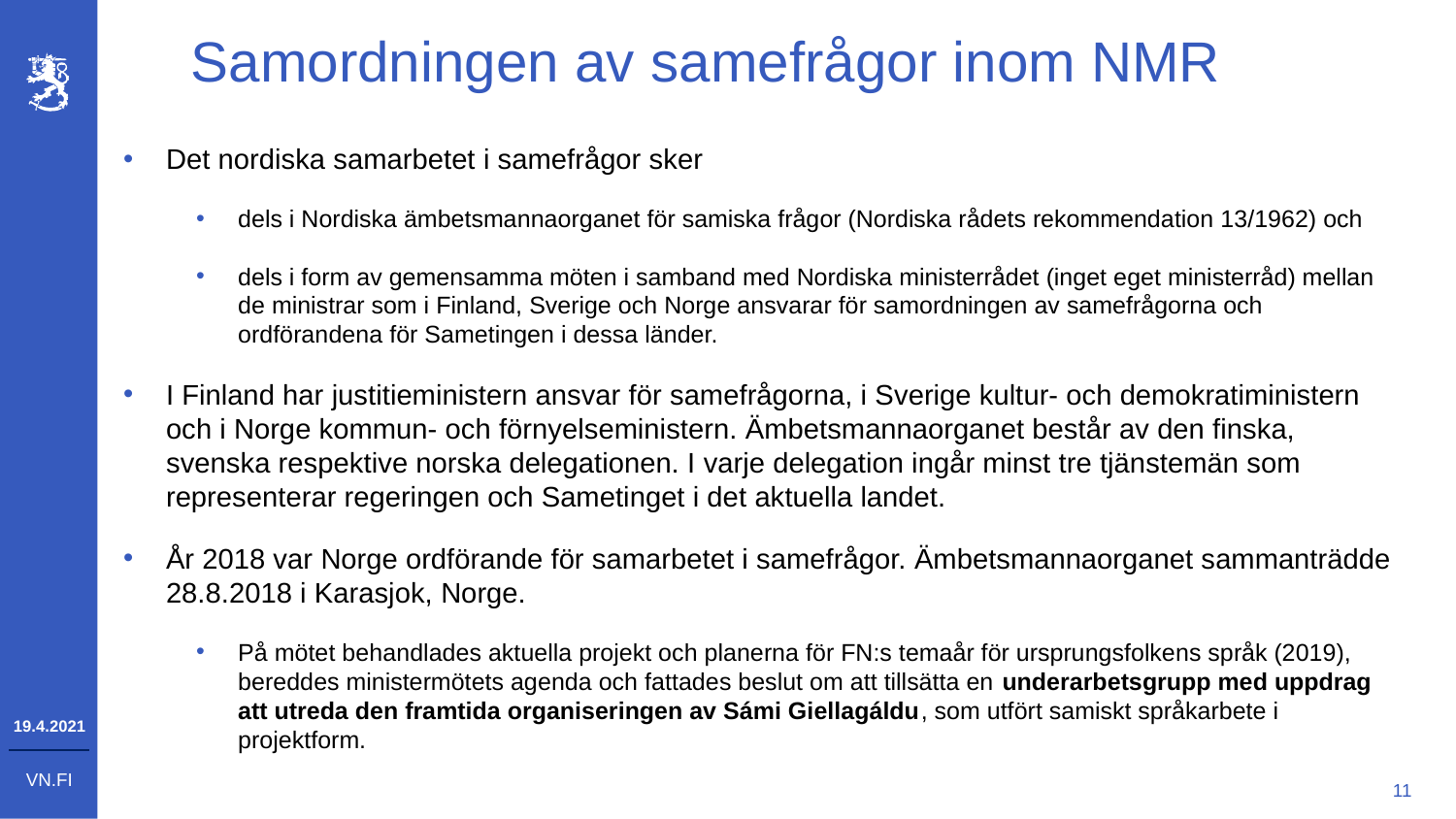

# Samordningen av samefrågor inom NMR
Det nordiska samarbetet i samefrågor sker
dels i Nordiska ämbetsmannaorganet för samiska frågor (Nordiska rådets rekommendation 13/1962) och
dels i form av gemensamma möten i samband med Nordiska ministerrådet (inget eget ministerråd) mellan de ministrar som i Finland, Sverige och Norge ansvarar för samordningen av samefrågorna och ordförandena för Sametingen i dessa länder.
I Finland har justitieministern ansvar för samefrågorna, i Sverige kultur- och demokratiministern och i Norge kommun- och förnyelseministern. Ämbetsmannaorganet består av den finska, svenska respektive norska delegationen. I varje delegation ingår minst tre tjänstemän som representerar regeringen och Sametinget i det aktuella landet.
År 2018 var Norge ordförande för samarbetet i samefrågor. Ämbetsmannaorganet sammanträdde 28.8.2018 i Karasjok, Norge.
På mötet behandlades aktuella projekt och planerna för FN:s temaår för ursprungsfolkens språk (2019), bereddes ministermötets agenda och fattades beslut om att tillsätta en underarbetsgrupp med uppdrag att utreda den framtida organiseringen av Sámi Giellagáldu, som utfört samiskt språkarbete i projektform.
19.4.2021
11